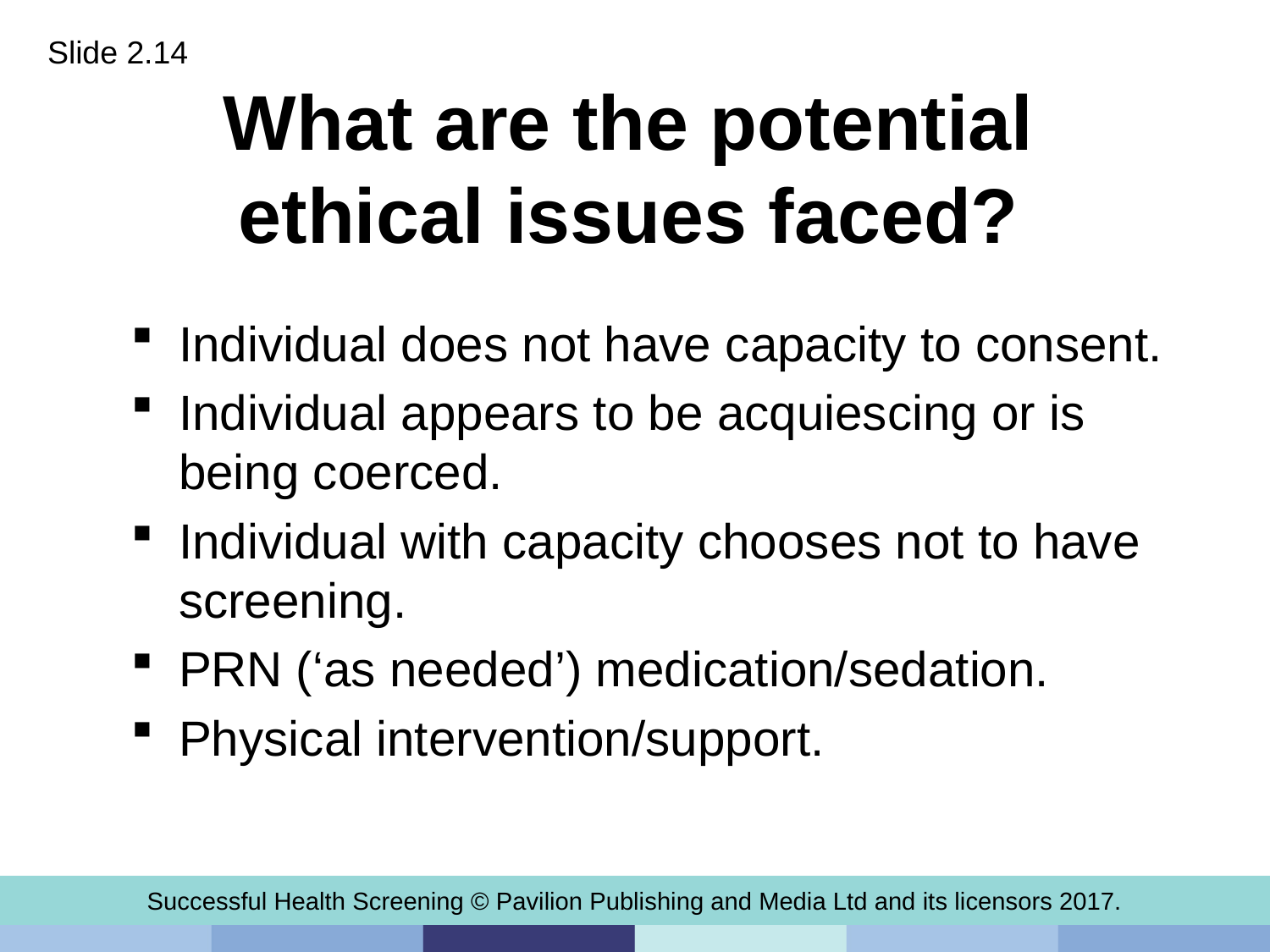

Slide 2.14
# What are the potential ethical issues faced?
Individual does not have capacity to consent.
Individual appears to be acquiescing or is being coerced.
Individual with capacity chooses not to have screening.
PRN (‘as needed’) medication/sedation.
Physical intervention/support.